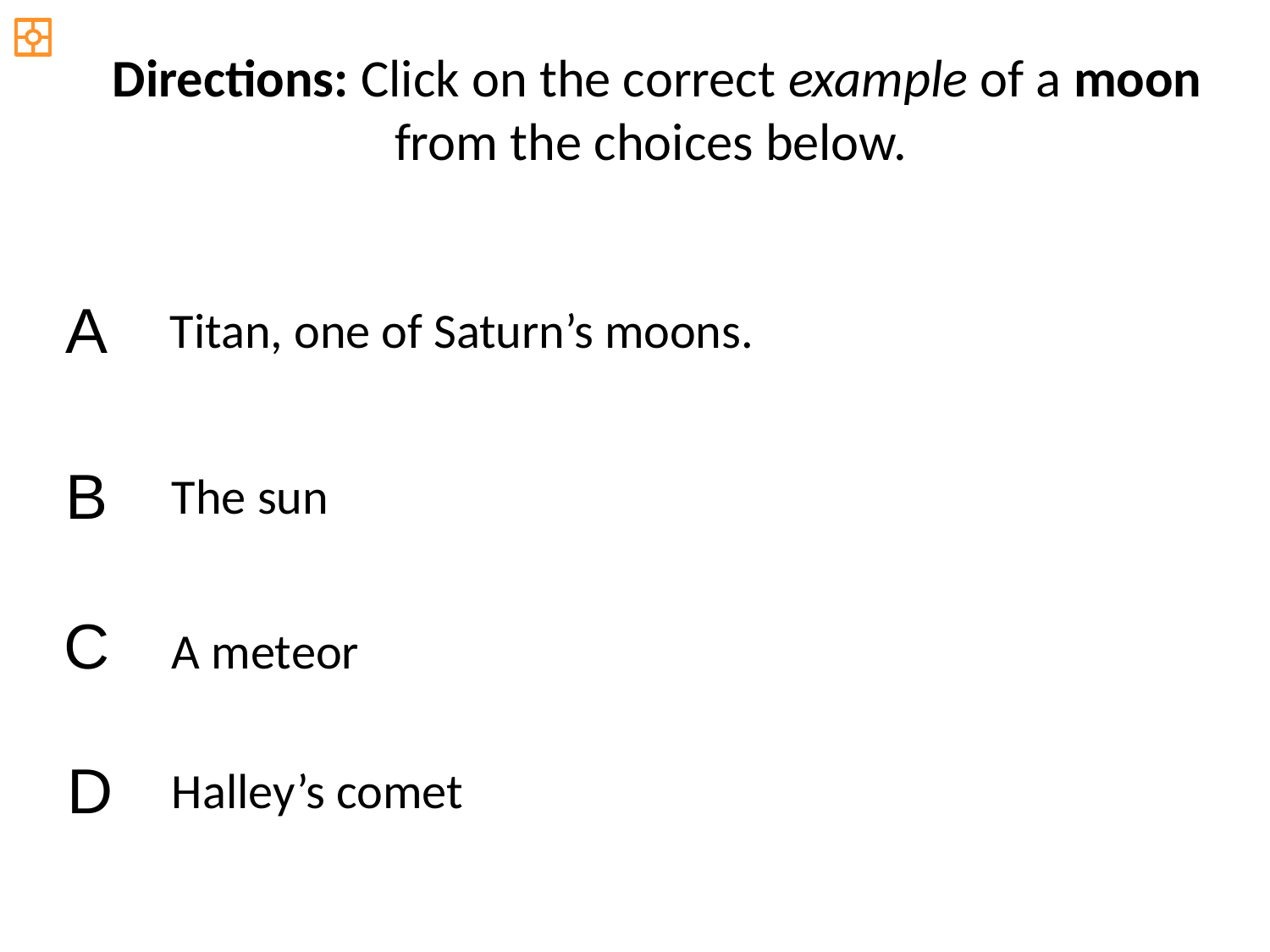

Directions: Click on the correct example of a moon from the choices below.
A
Titan, one of Saturn’s moons.
B
The sun
C
A meteor
D
Halley’s comet